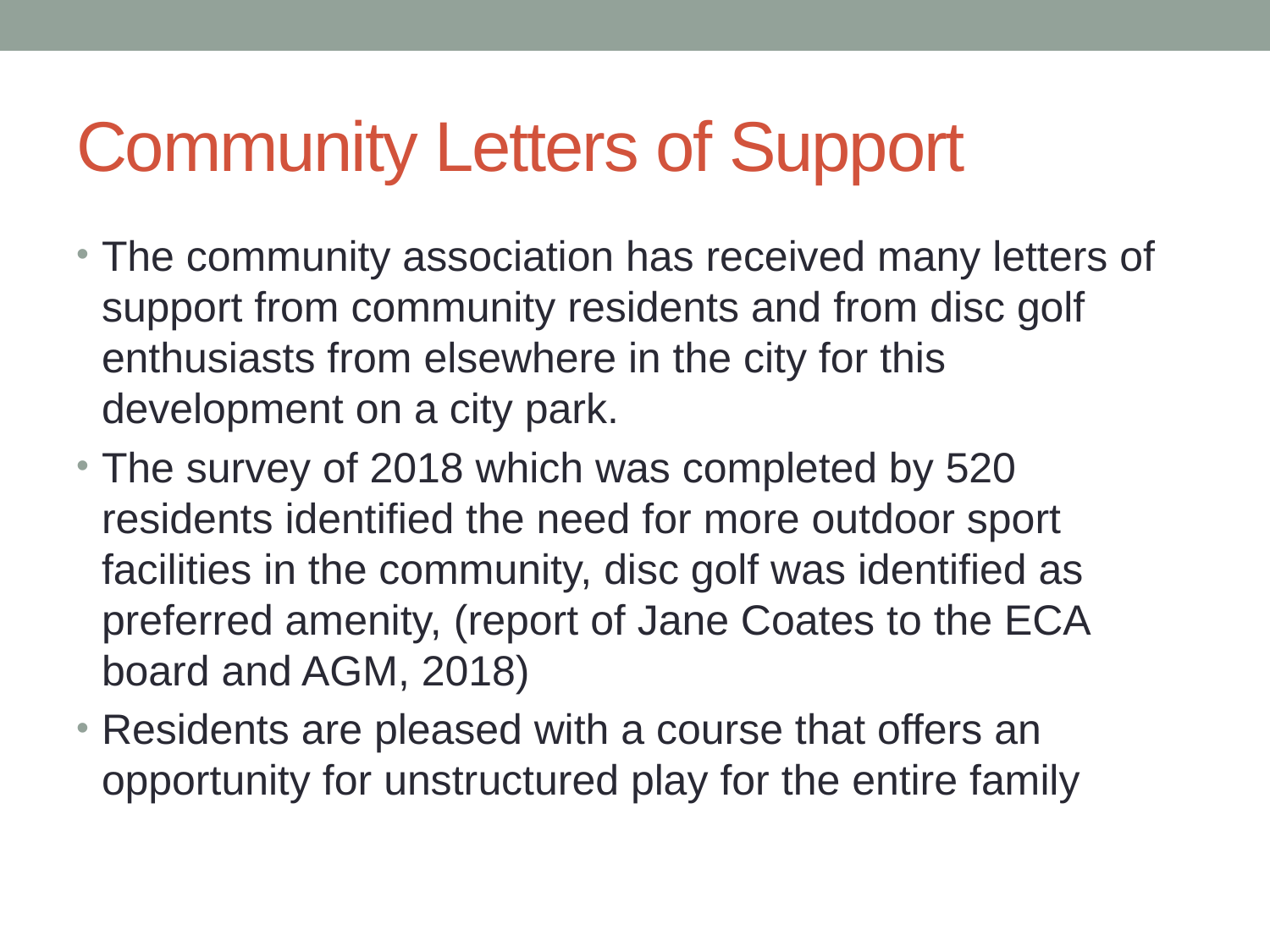

# Community Letters of Support
The community association has received many letters of support from community residents and from disc golf enthusiasts from elsewhere in the city for this development on a city park.
The survey of 2018 which was completed by 520 residents identified the need for more outdoor sport facilities in the community, disc golf was identified as preferred amenity, (report of Jane Coates to the ECA board and AGM, 2018)
Residents are pleased with a course that offers an opportunity for unstructured play for the entire family